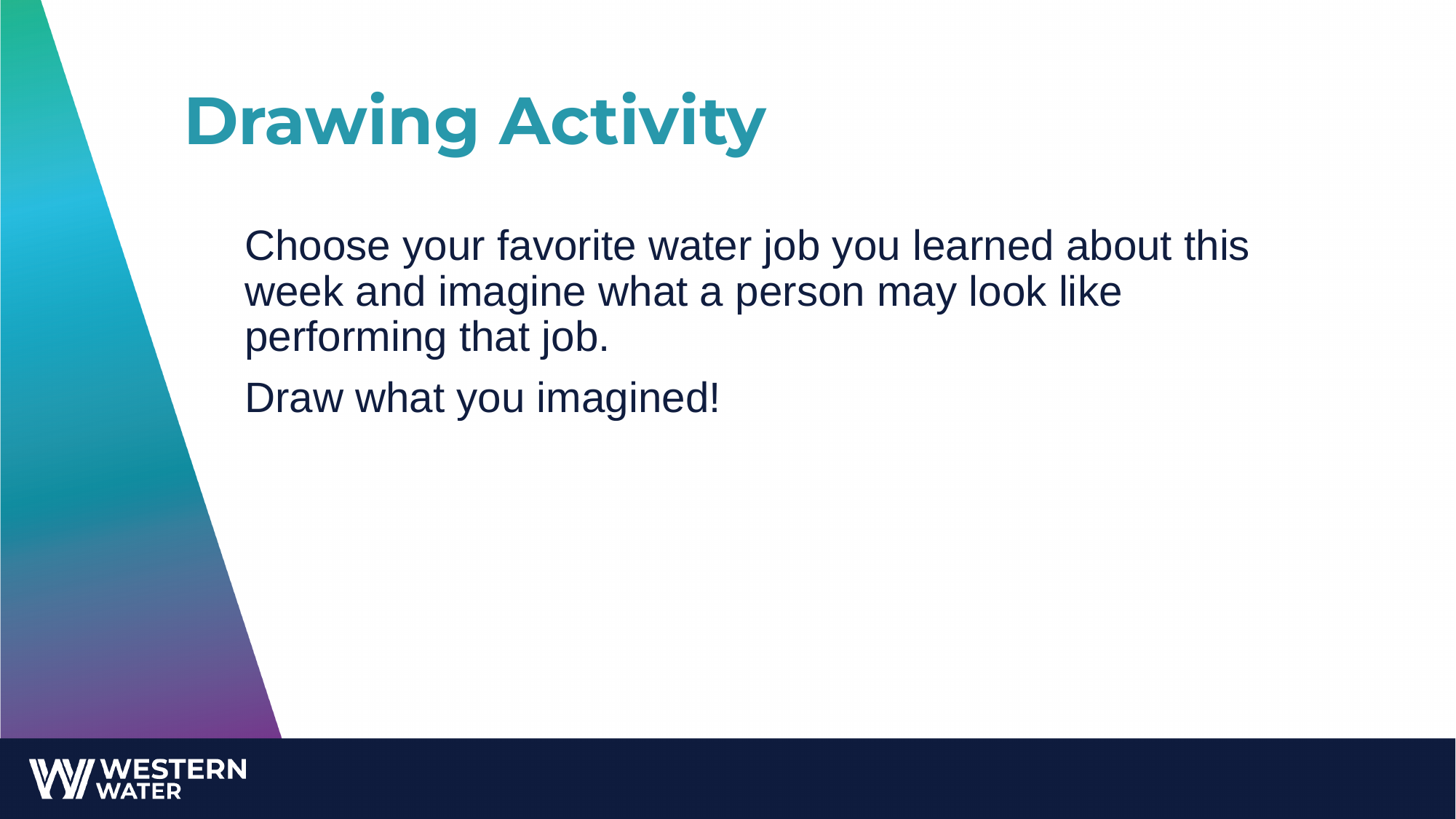

# Drawing Activity
Choose your favorite water job you learned about this week and imagine what a person may look like performing that job.
Draw what you imagined!